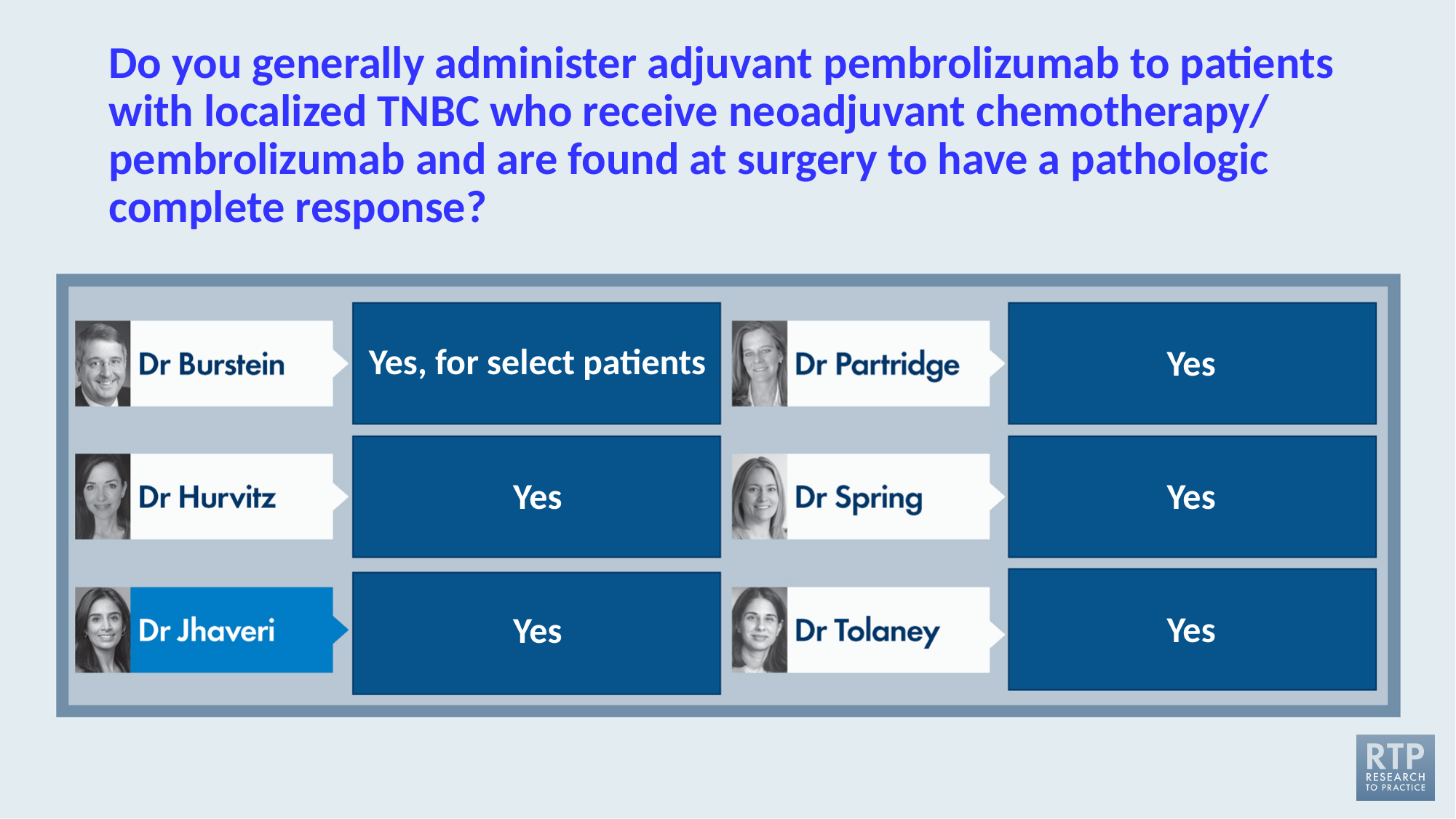

# Do you generally administer adjuvant pembrolizumab to patients with localized TNBC who receive neoadjuvant chemotherapy/ pembrolizumab and are found at surgery to have a pathologic complete response?
Yes, for select patients
Yes
Yes
Yes
Yes
Yes